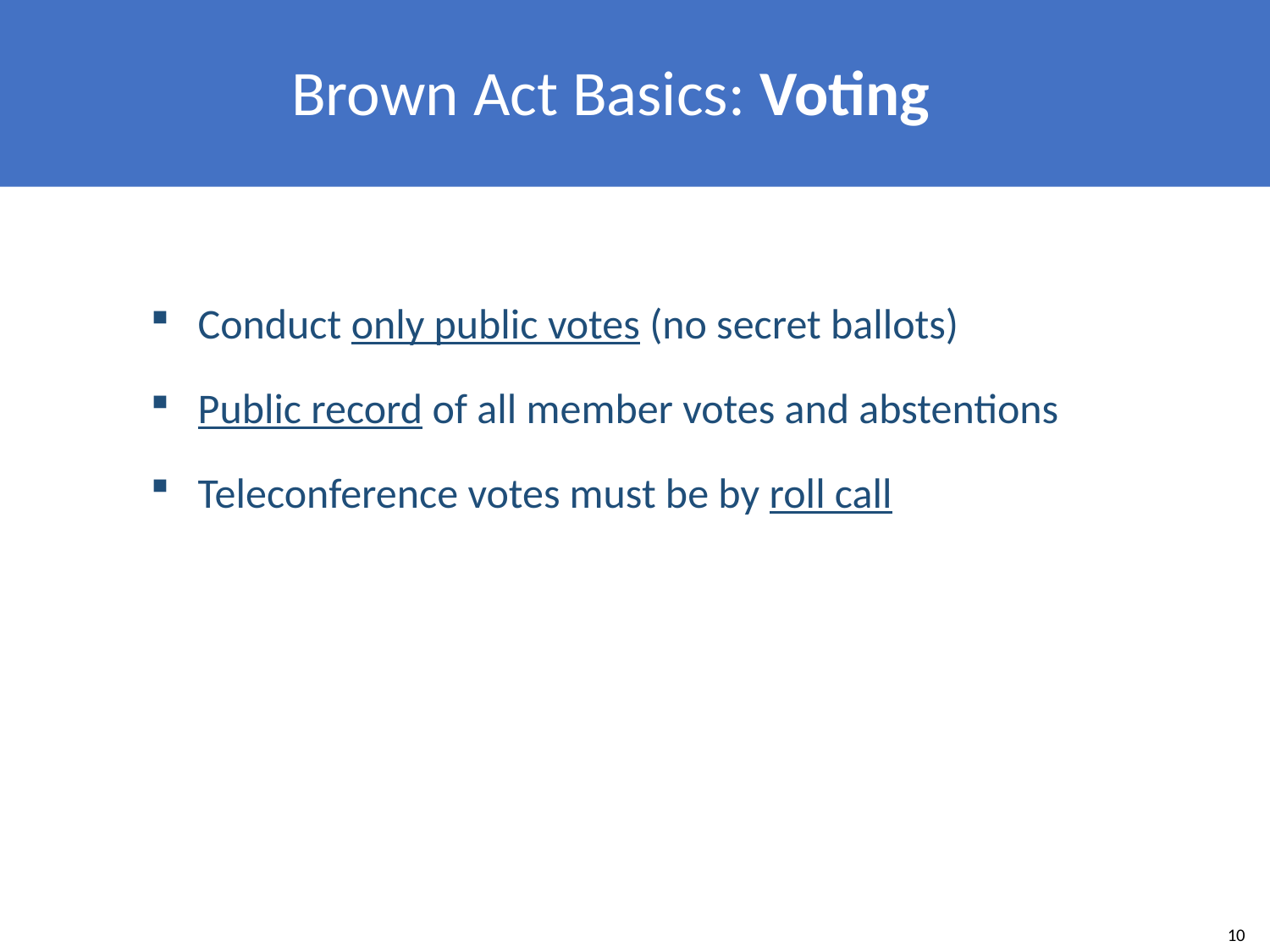

Brown Act Basics: Voting
Conduct only public votes (no secret ballots)
Public record of all member votes and abstentions
Teleconference votes must be by roll call